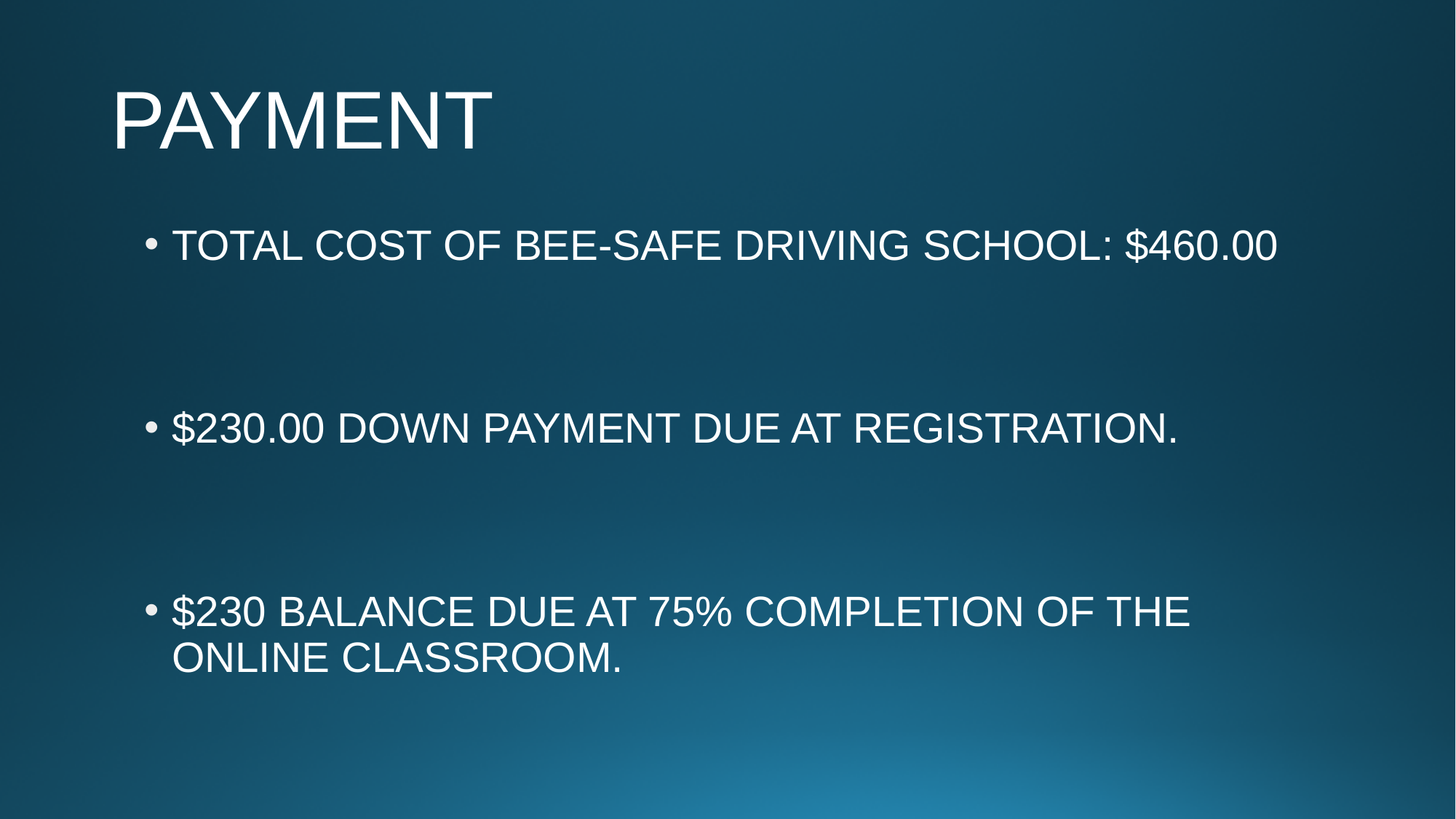

# PAYMENT
TOTAL COST OF BEE-SAFE DRIVING SCHOOL: $460.00

$230.00 DOWN PAYMENT DUE AT REGISTRATION.

$230 BALANCE DUE AT 75% COMPLETION OF THE ONLINE CLASSROOM.